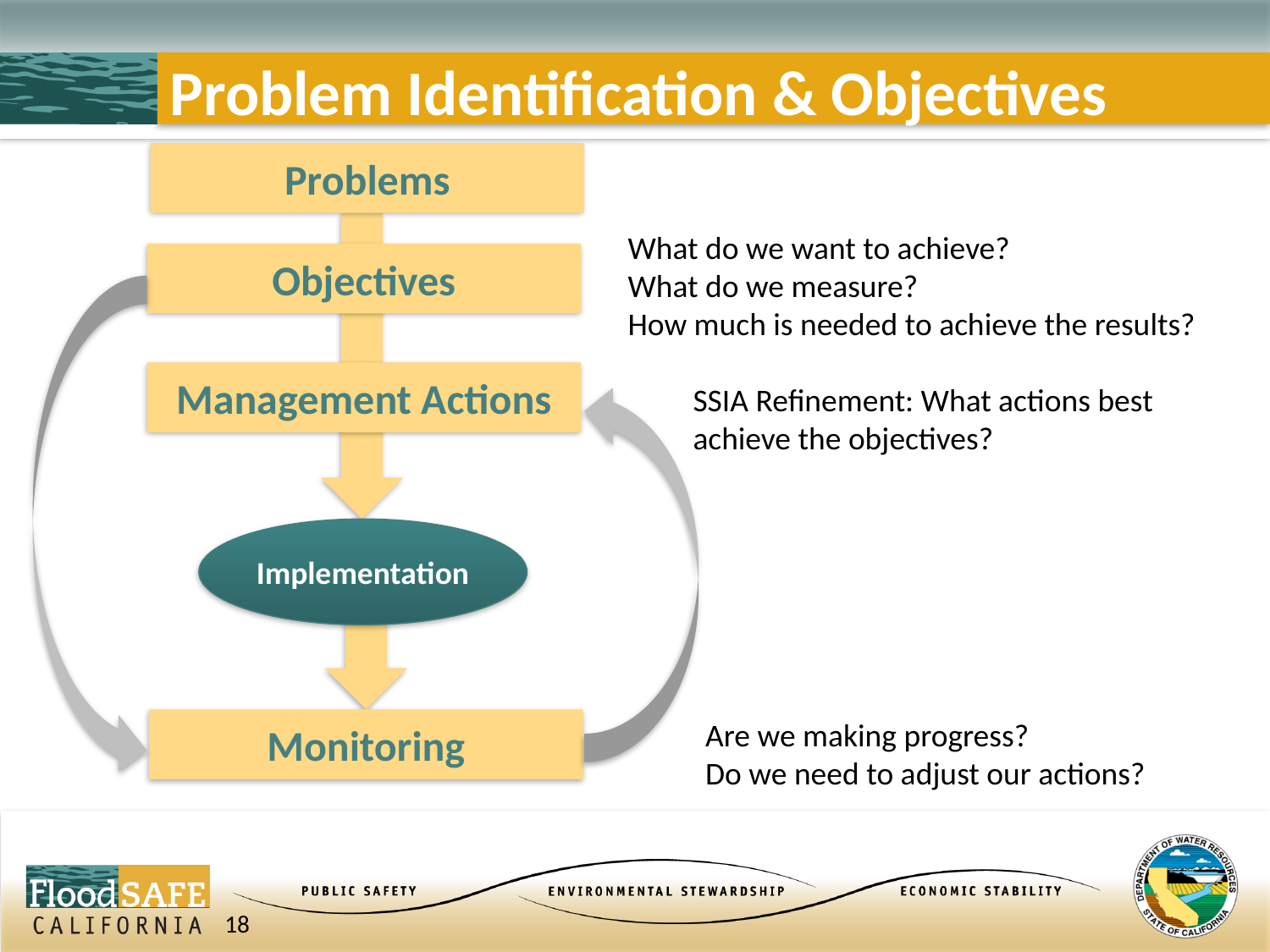

# Problem Identification & Objectives
Problems

What do we want to achieve?
What do we measure?
How much is needed to achieve the results?
Objectives

Management Actions
SSIA Refinement: What actions best  achieve the objectives?

Implementation

Are we making progress?
Do we need to adjust our actions?
Monitoring